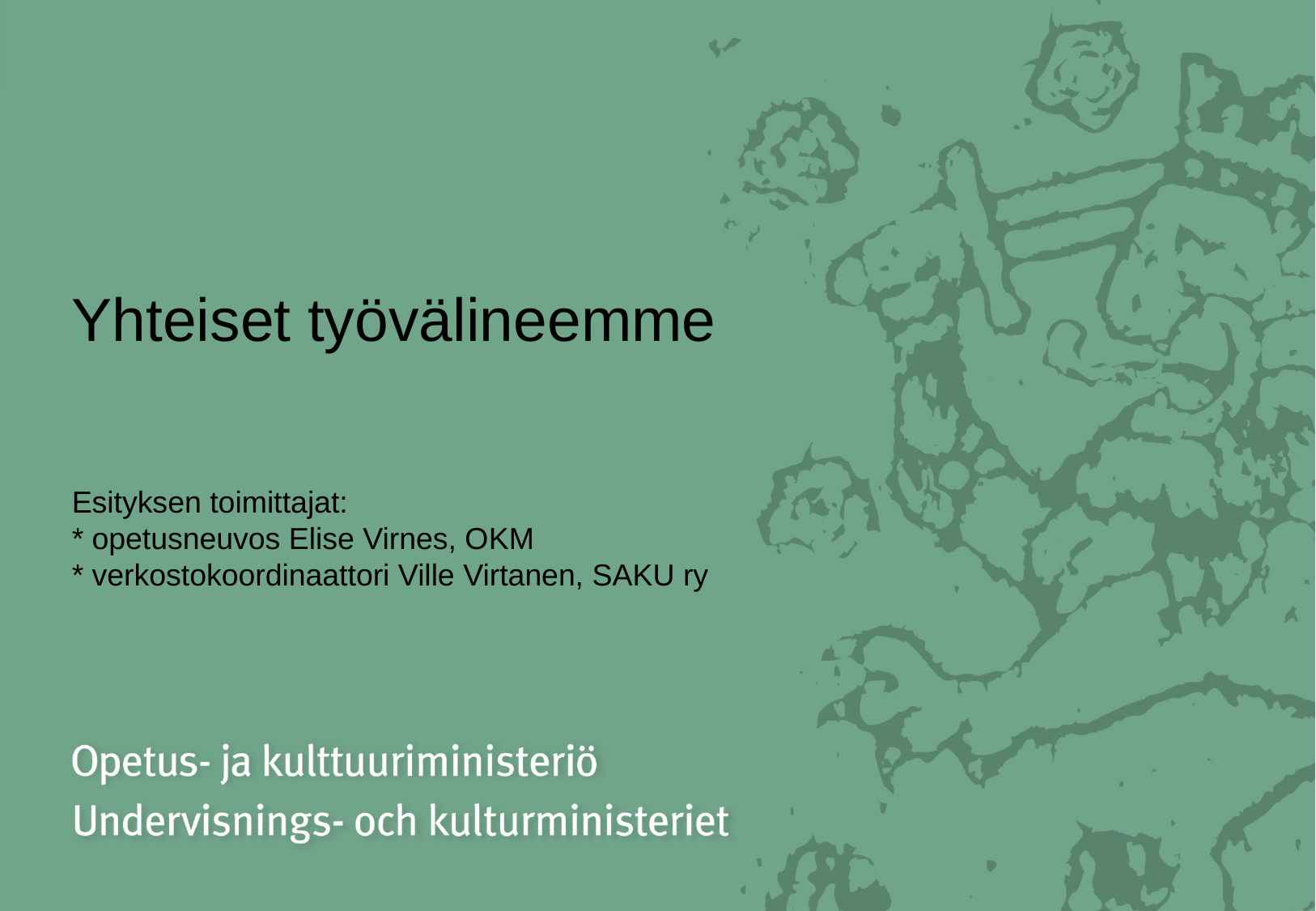

# Yhteiset työvälineemme Esityksen toimittajat: * opetusneuvos Elise Virnes, OKM * verkostokoordinaattori Ville Virtanen, SAKU ry